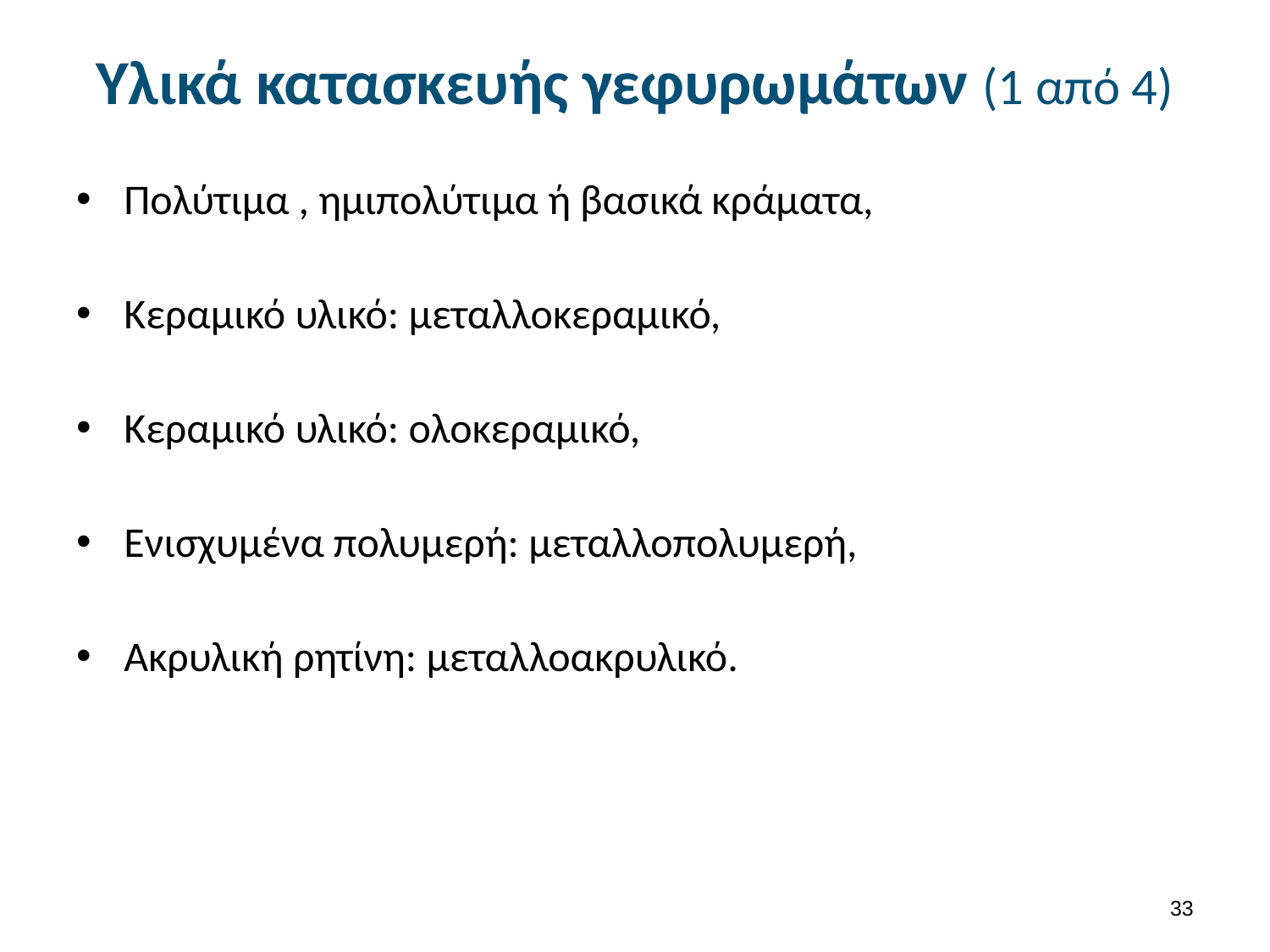

# Υλικά κατασκευής γεφυρωμάτων (1 από 4)
Πολύτιμα , ημιπολύτιμα ή βασικά κράματα,
Κεραμικό υλικό: μεταλλοκεραμικό,
Κεραμικό υλικό: ολοκεραμικό,
Ενισχυμένα πολυμερή: μεταλλοπολυμερή,
Ακρυλική ρητίνη: μεταλλοακρυλικό.

33